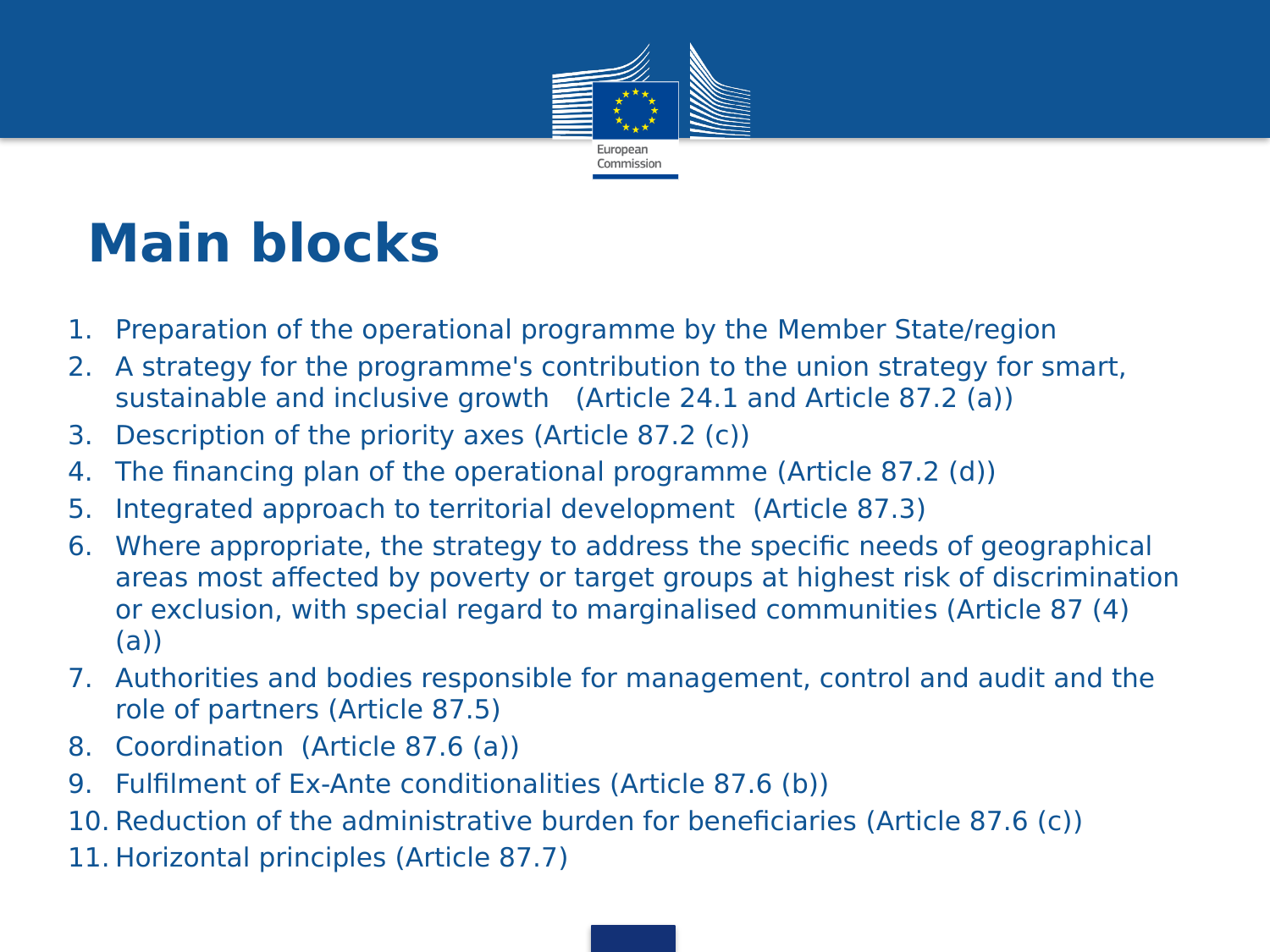

# Main blocks
Preparation of the operational programme by the Member State/region
A strategy for the programme's contribution to the union strategy for smart, sustainable and inclusive growth   (Article 24.1 and Article 87.2 (a))
Description of the priority axes (Article 87.2 (c))
The financing plan of the operational programme (Article 87.2 (d))
Integrated approach to territorial development  (Article 87.3)
Where appropriate, the strategy to address the specific needs of geographical areas most affected by poverty or target groups at highest risk of discrimination or exclusion, with special regard to marginalised communities (Article 87 (4) (a))
Authorities and bodies responsible for management, control and audit and the role of partners (Article 87.5)
Coordination  (Article 87.6 (a))
Fulfilment of Ex-Ante conditionalities (Article 87.6 (b))
Reduction of the administrative burden for beneficiaries (Article 87.6 (c))
Horizontal principles (Article 87.7)